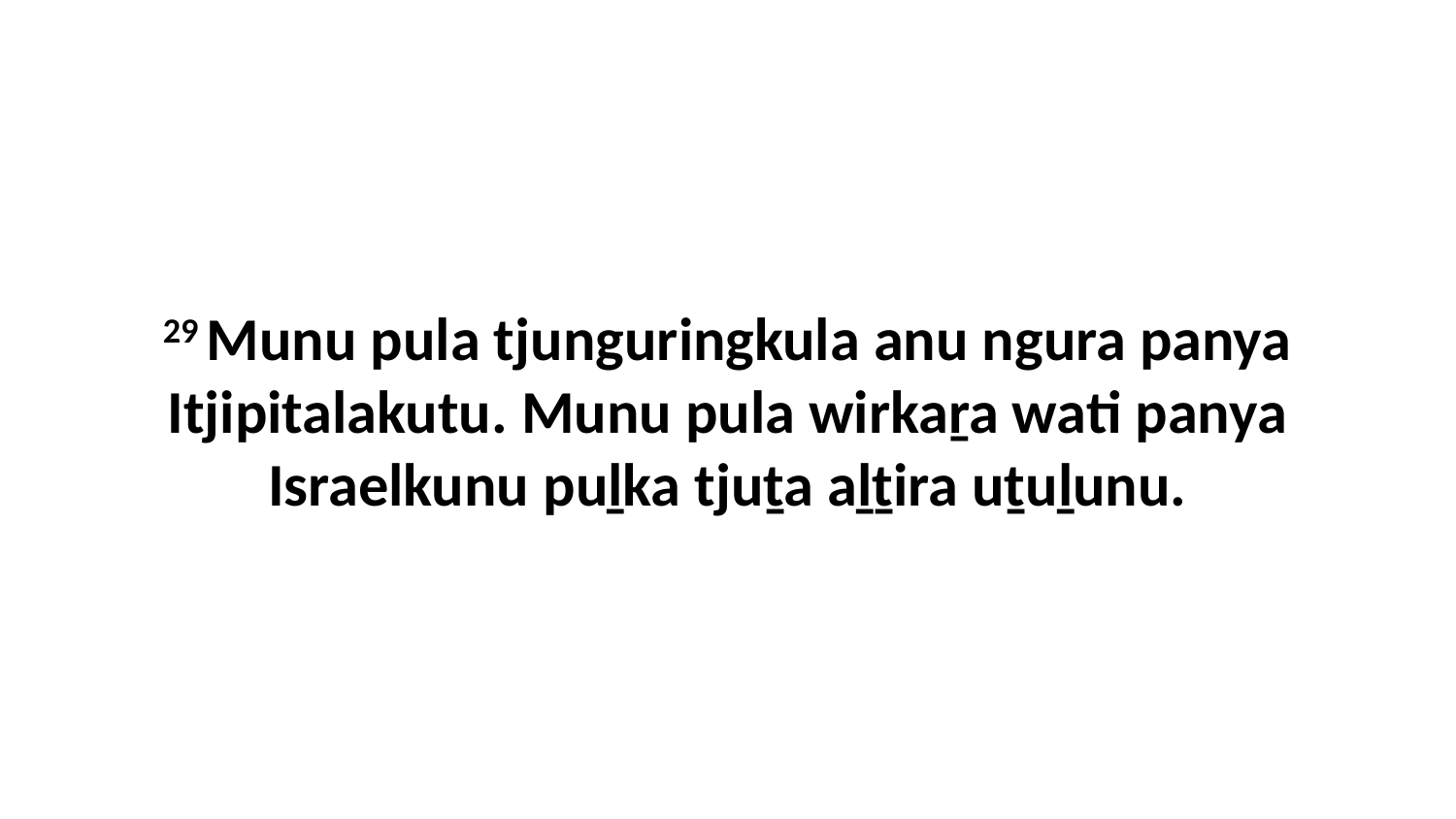

29 Munu pula tjunguringkula anu ngura panya Itjipitalakutu. Munu pula wirkaṟa wati panya Israelkunu puḻka tjuṯa aḻṯira uṯuḻunu.